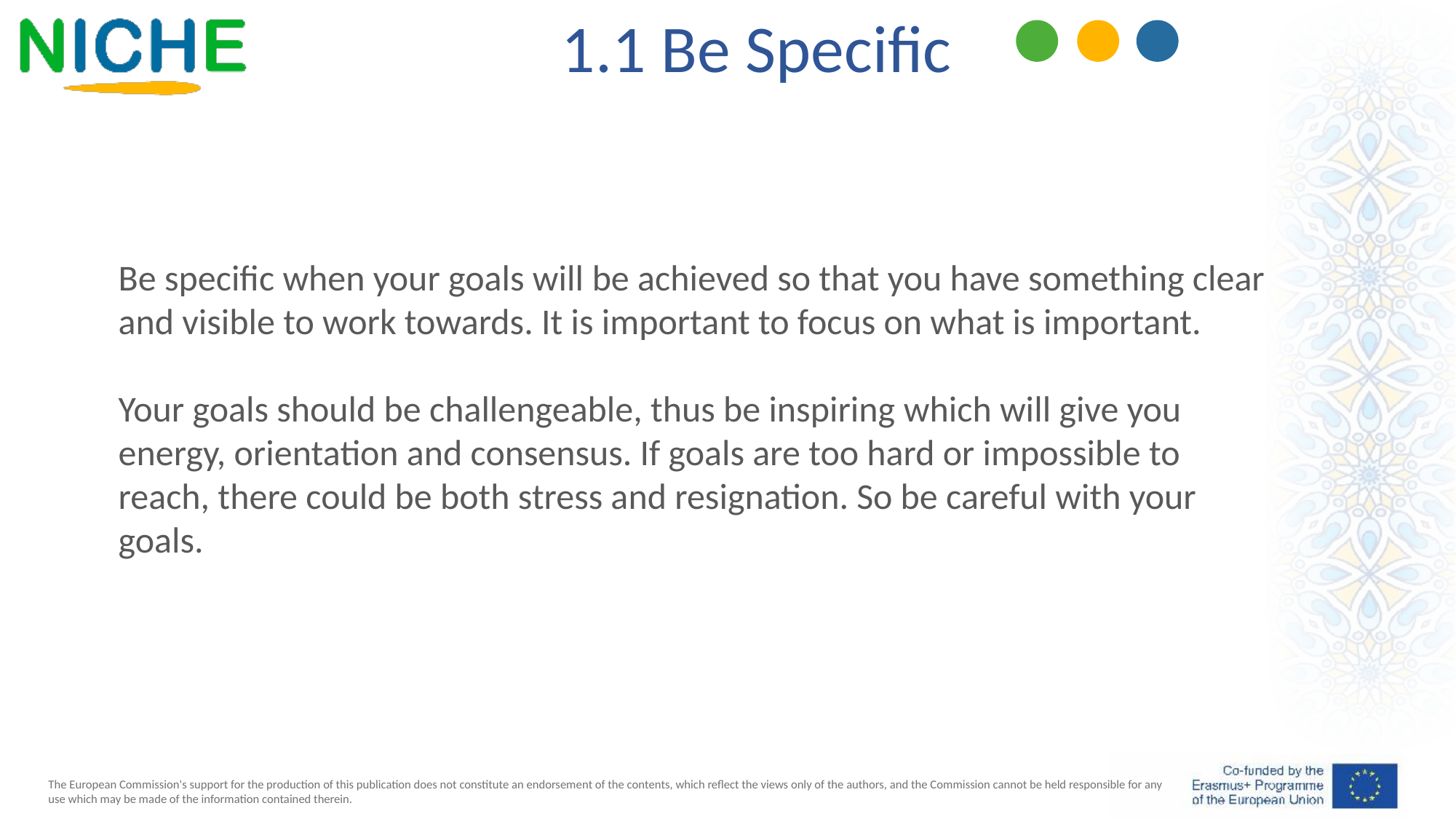

1.1 Be Specific

1.1 Be Specific

Be specific when your goals will be achieved so that you have something clear and visible to work towards. It is important to focus on what is important.

Your goals should be challengeable, thus be inspiring which will give you energy, orientation and consensus. If goals are too hard or impossible to reach, there could be both stress and resignation. So be careful with your goals.